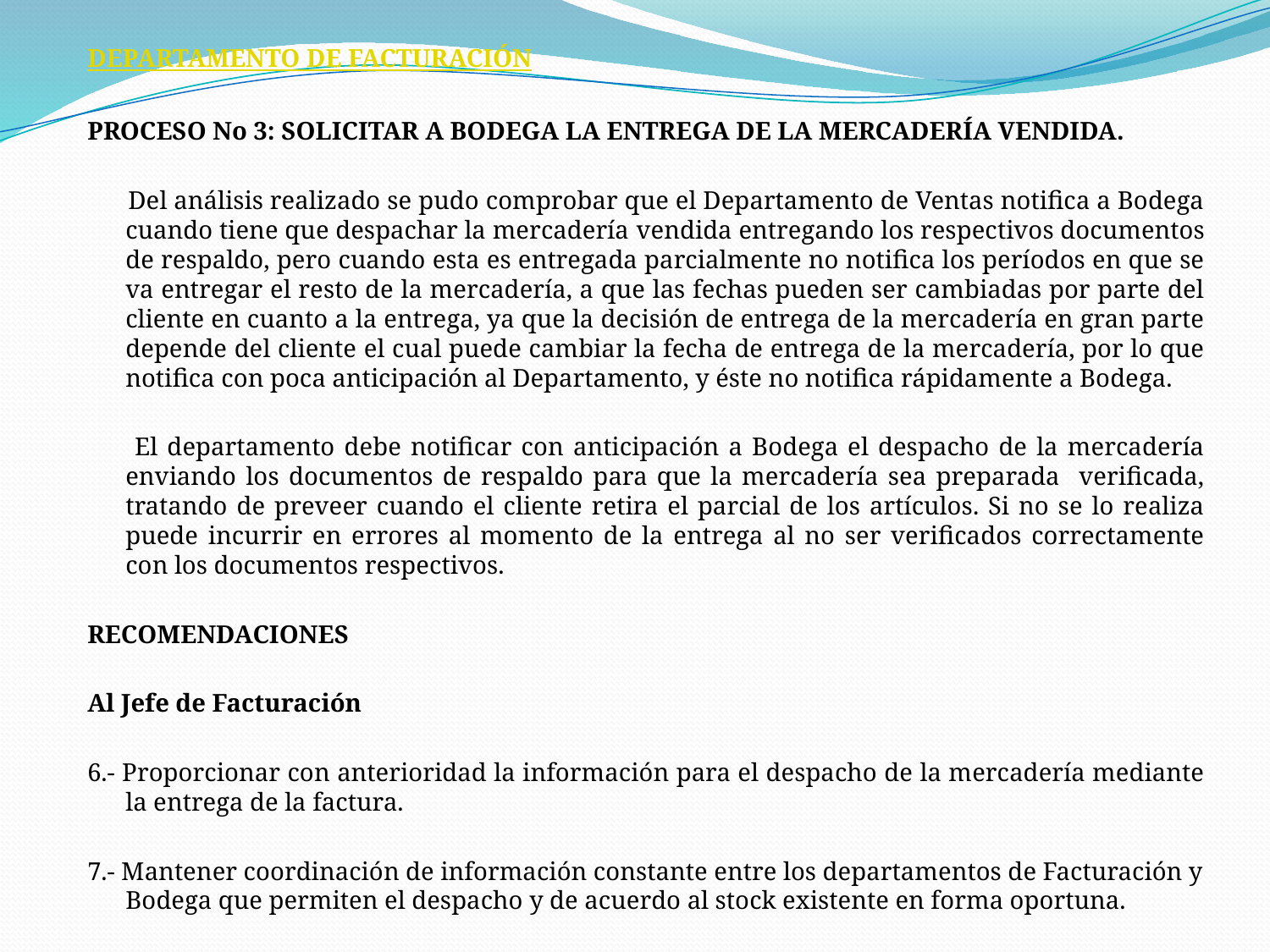

DEPARTAMENTO DE FACTURACIÓN

PROCESO No 3: SOLICITAR A BODEGA LA ENTREGA DE LA MERCADERÍA VENDIDA.

      Del análisis realizado se pudo comprobar que el Departamento de Ventas notifica a Bodega cuando tiene que despachar la mercadería vendida entregando los respectivos documentos de respaldo, pero cuando esta es entregada parcialmente no notifica los períodos en que se va entregar el resto de la mercadería, a que las fechas pueden ser cambiadas por parte del cliente en cuanto a la entrega, ya que la decisión de entrega de la mercadería en gran parte depende del cliente el cual puede cambiar la fecha de entrega de la mercadería, por lo que notifica con poca anticipación al Departamento, y éste no notifica rápidamente a Bodega.

     El departamento debe notificar con anticipación a Bodega el despacho de la mercadería enviando los documentos de respaldo para que la mercadería sea preparada  verificada, tratando de preveer cuando el cliente retira el parcial de los artículos. Si no se lo realiza puede incurrir en errores al momento de la entrega al no ser verificados correctamente con los documentos respectivos.

RECOMENDACIONES

Al Jefe de Facturación

6.- Proporcionar con anterioridad la información para el despacho de la mercadería mediante la entrega de la factura.

7.- Mantener coordinación de información constante entre los departamentos de Facturación y Bodega que permiten el despacho y de acuerdo al stock existente en forma oportuna.